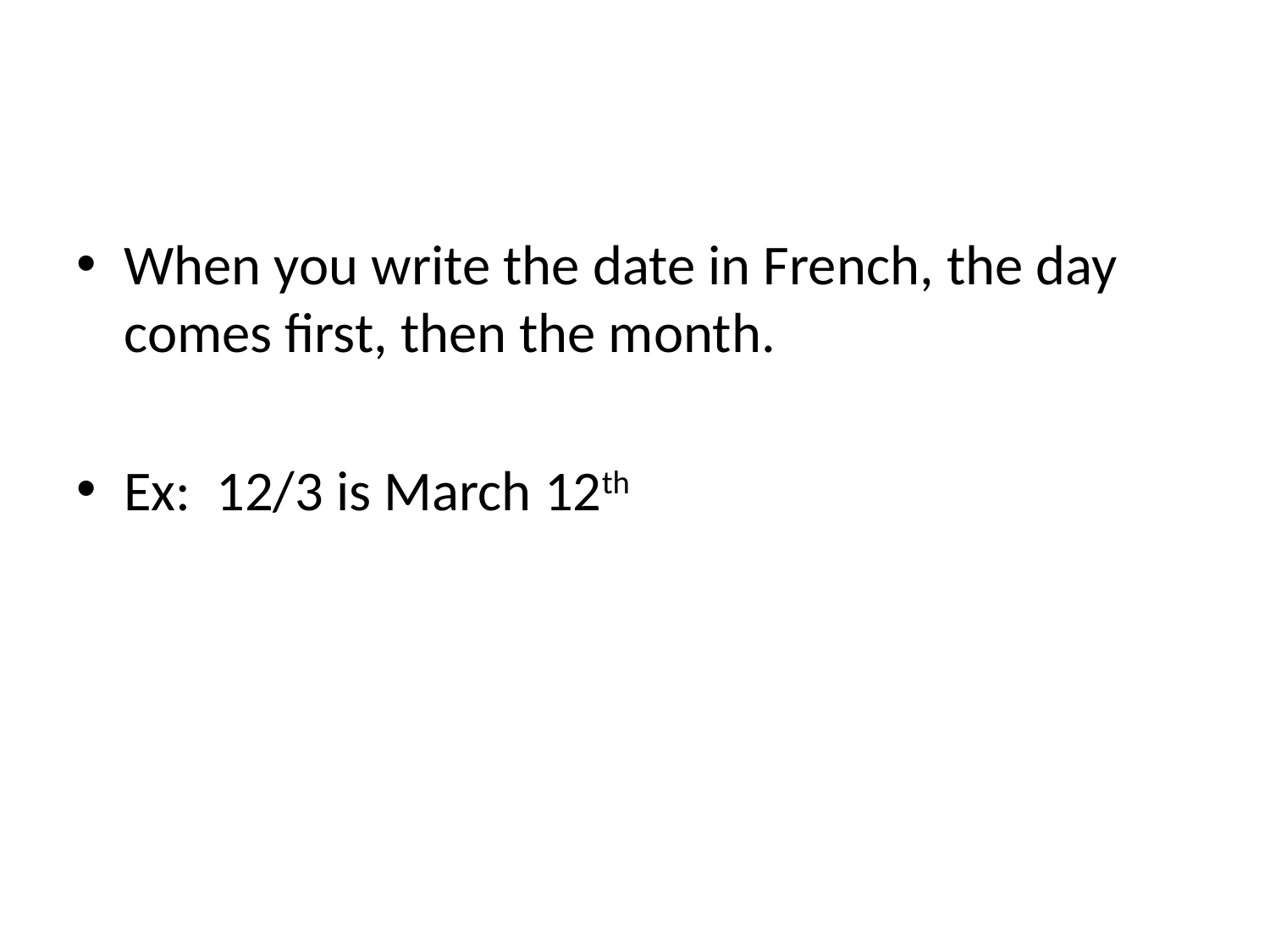

#
When you write the date in French, the day comes first, then the month.

Ex:  12/3 is March 12th